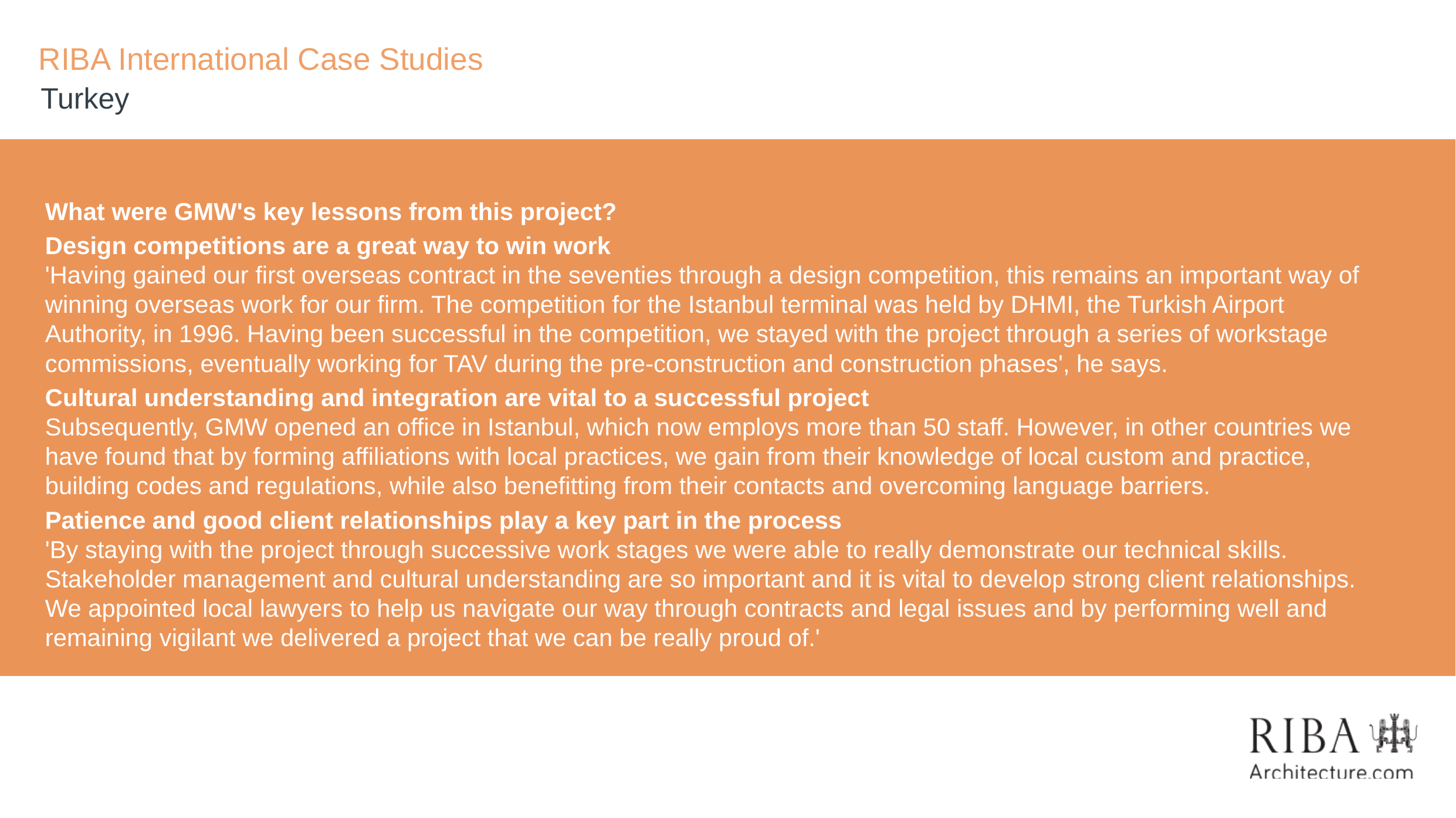

# RIBA International Case Studies
Turkey
What were GMW's key lessons from this project?
Design competitions are a great way to win work 
'Having gained our first overseas contract in the seventies through a design competition, this remains an important way of winning overseas work for our firm. The competition for the Istanbul terminal was held by DHMI, the Turkish Airport Authority, in 1996. Having been successful in the competition, we stayed with the project through a series of workstage commissions, eventually working for TAV during the pre-construction and construction phases', he says.
Cultural understanding and integration are vital to a successful project 
Subsequently, GMW opened an office in Istanbul, which now employs more than 50 staff. However, in other countries we have found that by forming affiliations with local practices, we gain from their knowledge of local custom and practice, building codes and regulations, while also benefitting from their contacts and overcoming language barriers.
Patience and good client relationships play a key part in the process 
'By staying with the project through successive work stages we were able to really demonstrate our technical skills. Stakeholder management and cultural understanding are so important and it is vital to develop strong client relationships. We appointed local lawyers to help us navigate our way through contracts and legal issues and by performing well and remaining vigilant we delivered a project that we can be really proud of.'